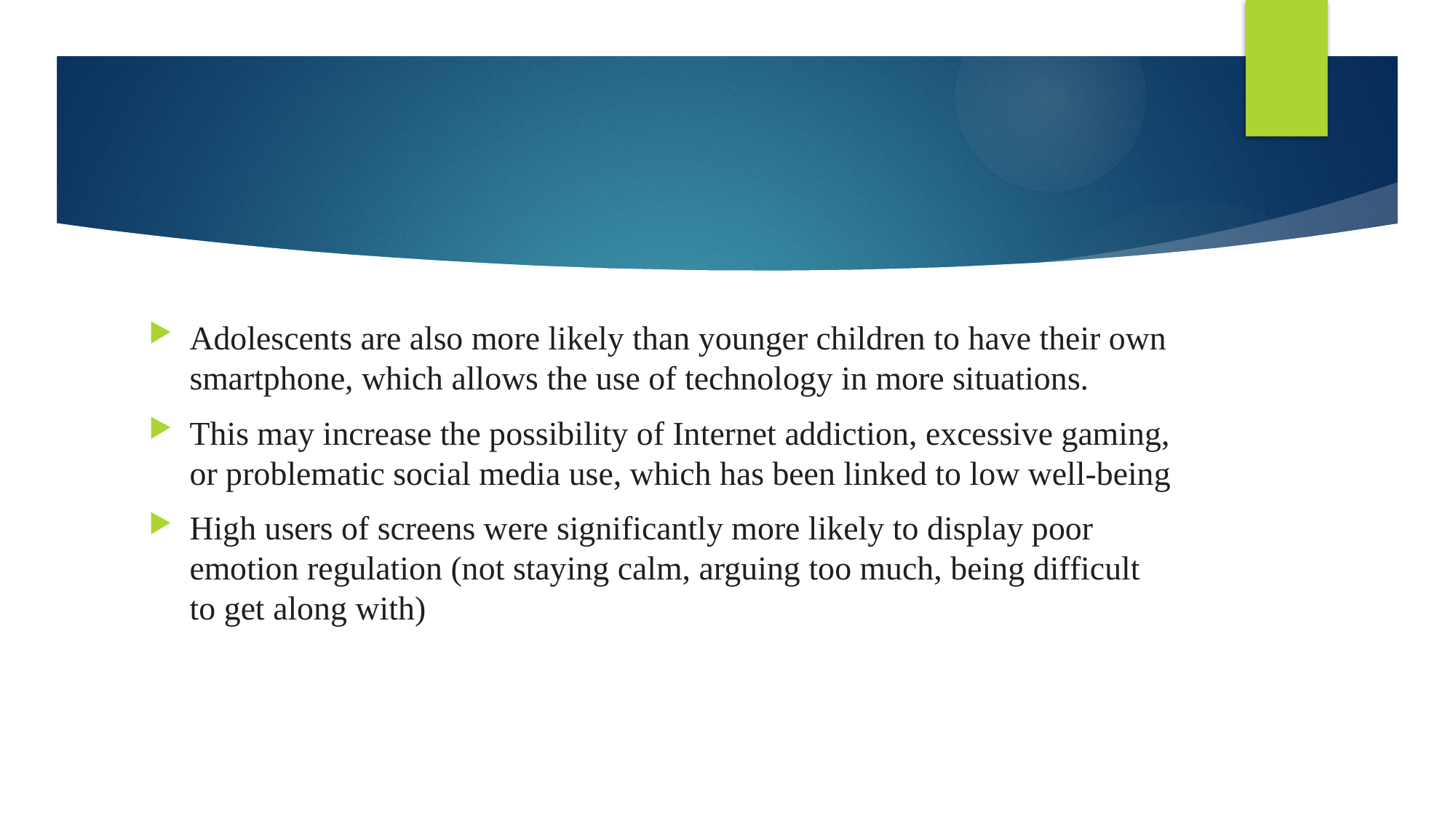

#
Adolescents are also more likely than younger children to have their own smartphone, which allows the use of technology in more situations.
This may increase the possibility of Internet addiction, excessive gaming, or problematic social media use, which has been linked to low well-being
High users of screens were significantly more likely to display poor emotion regulation (not staying calm, arguing too much, being difficult to get along with)